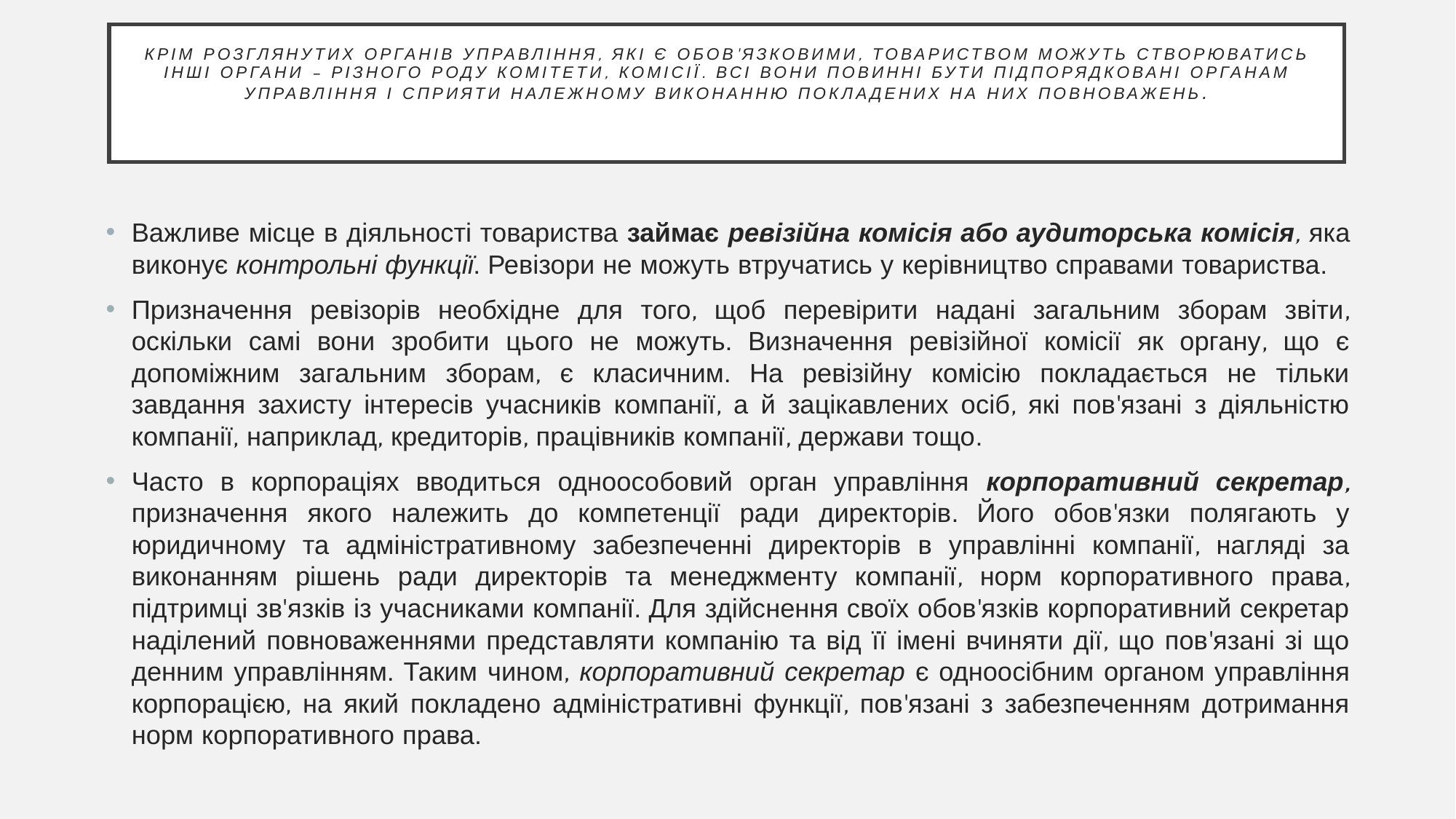

# Крім розглянутих органів управління, які є обов'язковими, товари­ством можуть створюватись інші органи – різного роду комітети, комісії. Всі вони повинні бути підпорядковані органам управління і сприяти на­лежному виконанню покладених на них повноважень.
Важливе місце в діяльності товариства займає ревізійна комісія або аудиторська комісія, яка виконує контрольні функції. Ревізори не мо­жуть втручатись у керівництво справами товариства.
Призначення ревізорів необхідне для того, щоб перевірити надані загальним зборам звіти, оскільки самі вони зро­бити цього не можуть. Визначення ревізійної комісії як органу, що є допоміжним загальним зборам, є класичним. На ревізійну комісію по­кладається не тільки завдання захисту інтересів учасників компанії, а й зацікавлених осіб, які пов'язані з діяльністю компанії, наприклад, креди­торів, працівників компанії, держави тощо.
Часто в корпораціях вводиться одноособовий орган управління кор­поративний секретар, призначення якого належить до компетенції ради директорів. Його обов'язки полягають у юридичному та адміністратив­ному забезпеченні директорів в управлінні компанії, нагляді за виконан­ням рішень ради директорів та менеджменту компанії, норм корпора­тивного права, підтримці зв'язків із учасниками компанії. Для здійснен­ня своїх обов'язків корпоративний секретар наділений повноваженнями представляти компанію та від її імені вчиняти дії, що пов'язані зі що­денним управлінням. Таким чином, корпоративний секретар є одноосібним органом управління корпорацією, на який покладено ад­міністративні функції, пов'язані з забезпеченням дотримання норм кор­поративного права.